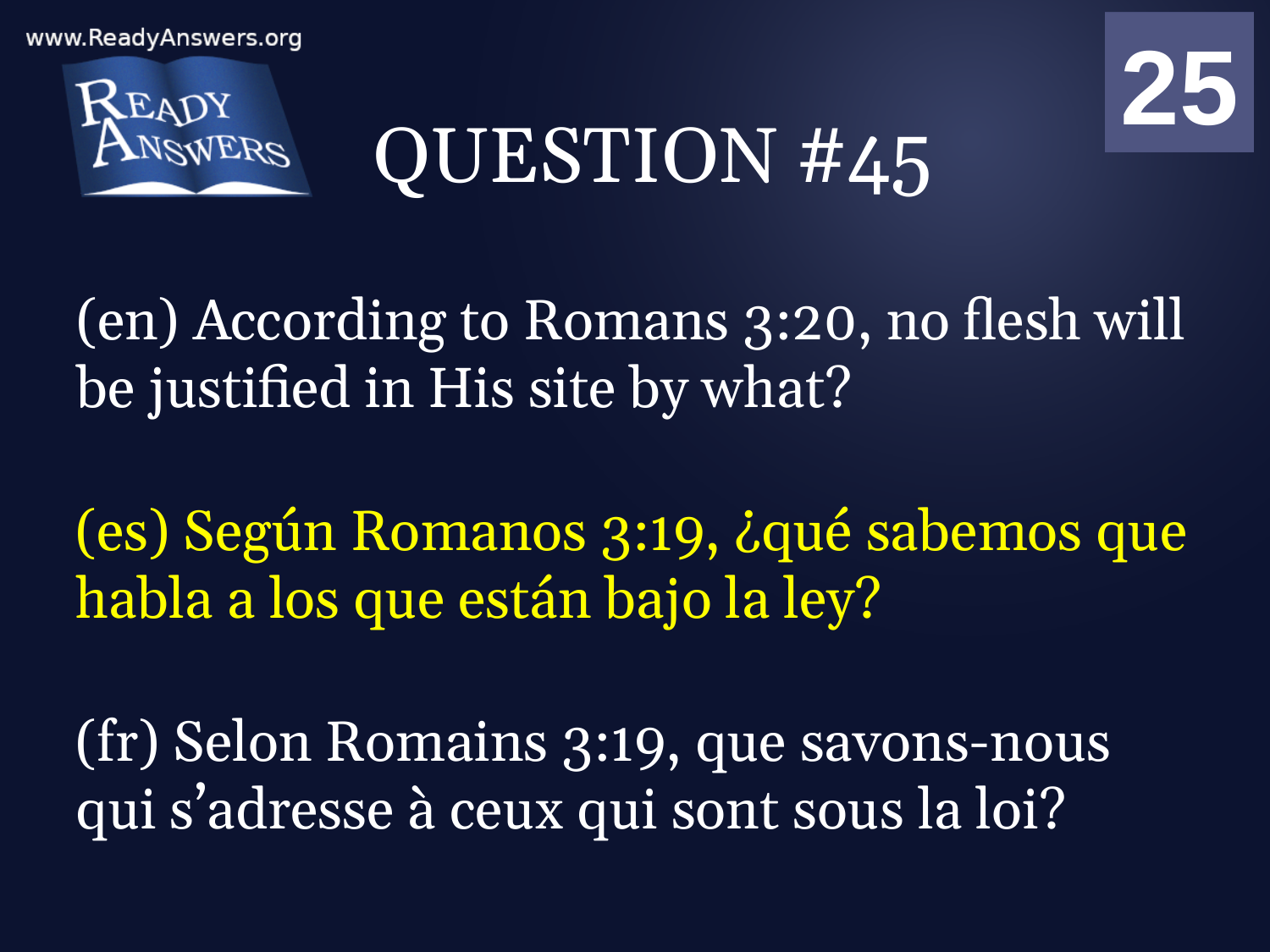

01
02
03
04
05
06
07
08
09
10
11
12
13
14
15
16
17
18
19
20
21
22
23
24
25
00
# QUESTION #45
(en) According to Romans 3:20, no flesh will be justified in His site by what?
(es) Según Romanos 3:19, ¿qué sabemos que habla a los que están bajo la ley?
(fr) Selon Romains 3:19, que savons-nous qui s’adresse à ceux qui sont sous la loi?